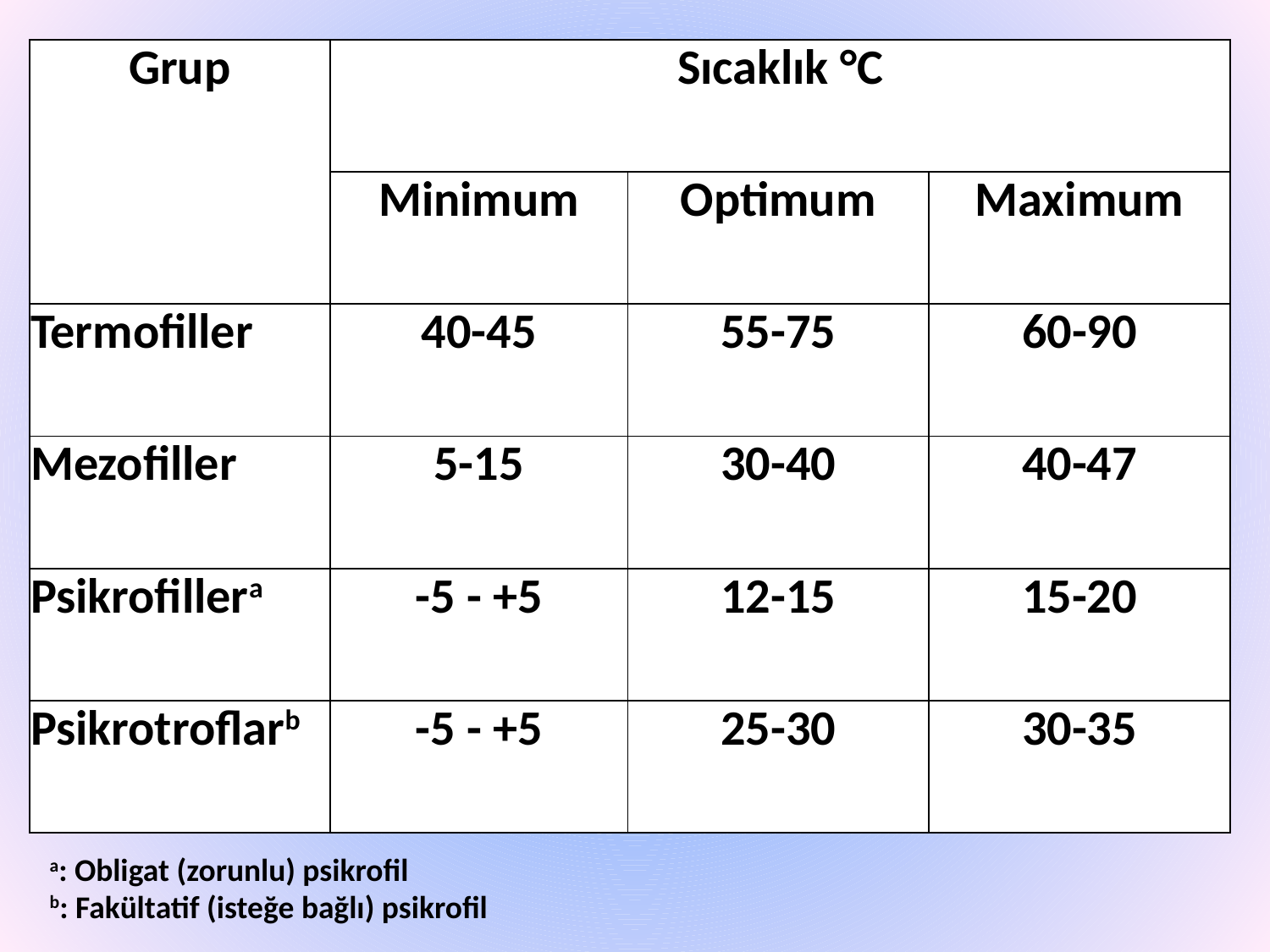

| Grup | Sıcaklık °C |  |  |
| --- | --- | --- | --- |
|  | Minimum | Optimum | Maximum |
| Termofiller | 40-45 | 55-75 | 60-90 |
| Mezofiller | 5-15 | 30-40 | 40-47 |
| Psikrofillera | -5 - +5 | 12-15 | 15-20 |
| Psikrotroflarb | -5 - +5 | 25-30 | 30-35 |
| a: Obligat (zorunlu) psikrofil b: Fakültatif (isteğe bağlı) psikrofil |
| --- |